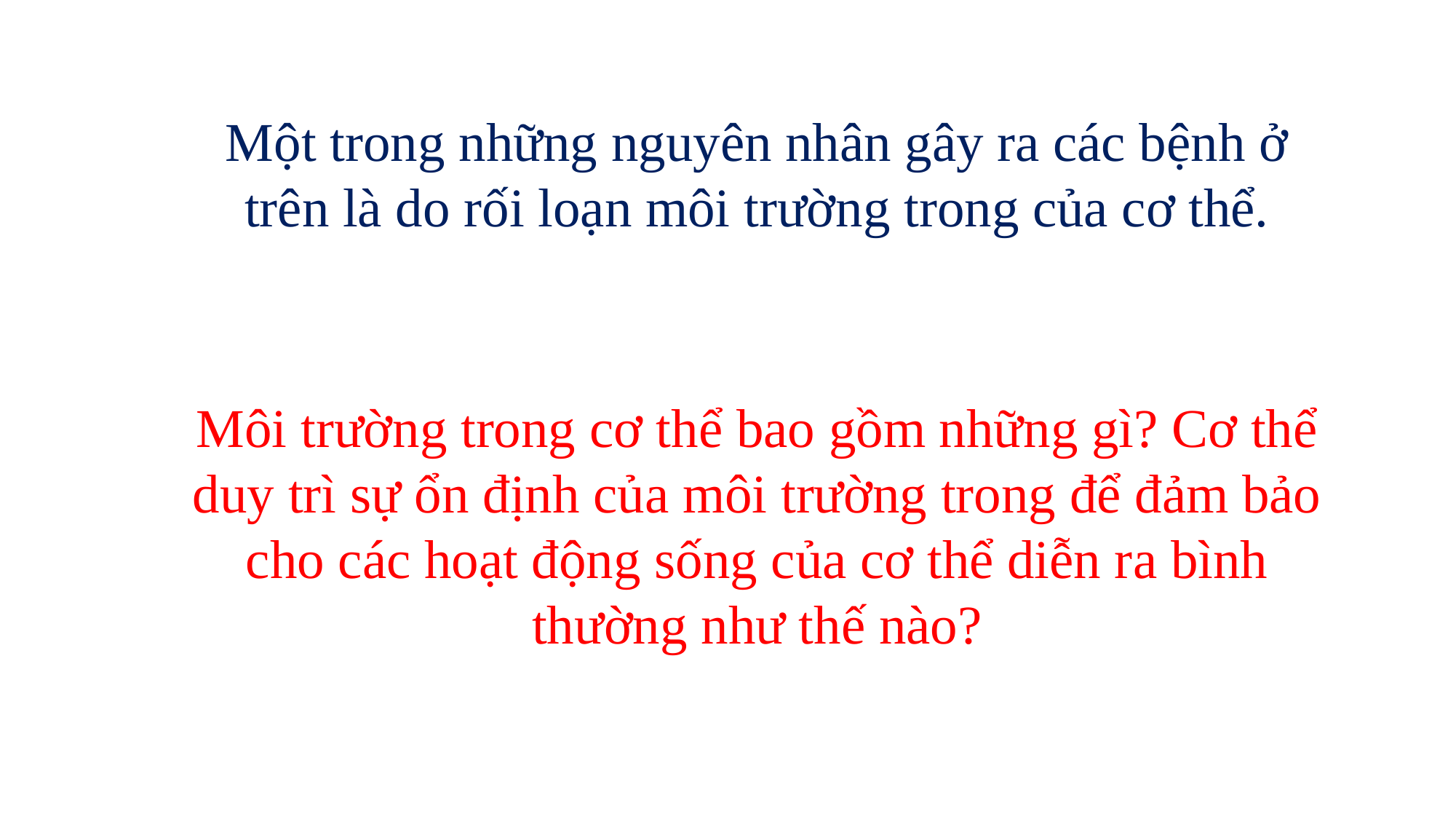

Một trong những nguyên nhân gây ra các bệnh ở trên là do rối loạn môi trường trong của cơ thể.
Môi trường trong cơ thể bao gồm những gì? Cơ thể duy trì sự ổn định của môi trường trong để đảm bảo cho các hoạt động sống của cơ thể diễn ra bình thường như thế nào?